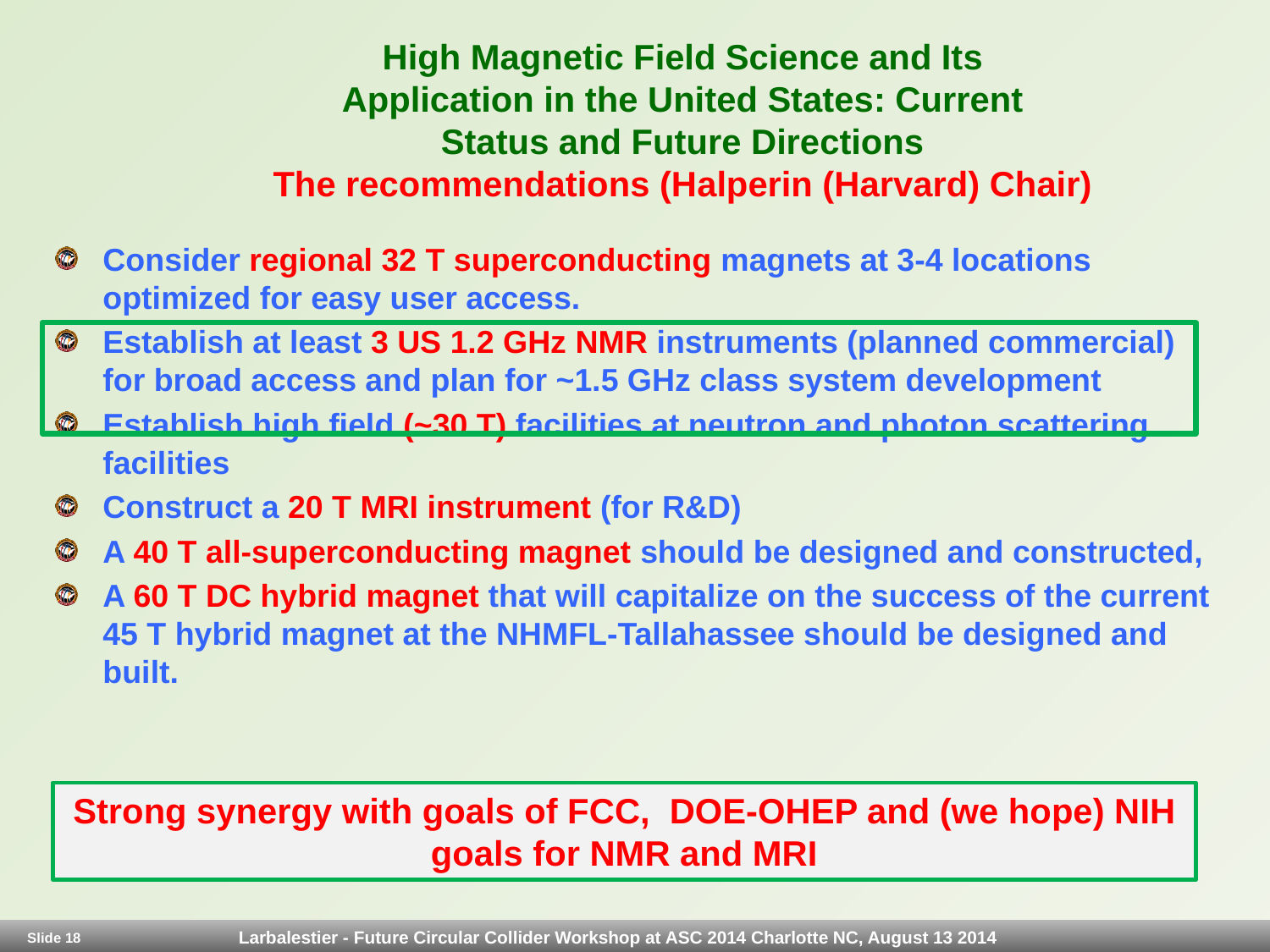

# High Magnetic Field Science and Its Application in the United States: Current Status and Future Directions The recommendations (Halperin (Harvard) Chair)
Consider regional 32 T superconducting magnets at 3-4 locations optimized for easy user access.
Establish at least 3 US 1.2 GHz NMR instruments (planned commercial) for broad access and plan for ~1.5 GHz class system development
Establish high field (~30 T) facilities at neutron and photon scattering facilities
Construct a 20 T MRI instrument (for R&D)
A 40 T all‐superconducting magnet should be designed and constructed,
A 60 T DC hybrid magnet that will capitalize on the success of the current 45 T hybrid magnet at the NHMFL‐Tallahassee should be designed and built.

Strong synergy with goals of FCC,  DOE-OHEP and (we hope) NIH goals for NMR and MRI